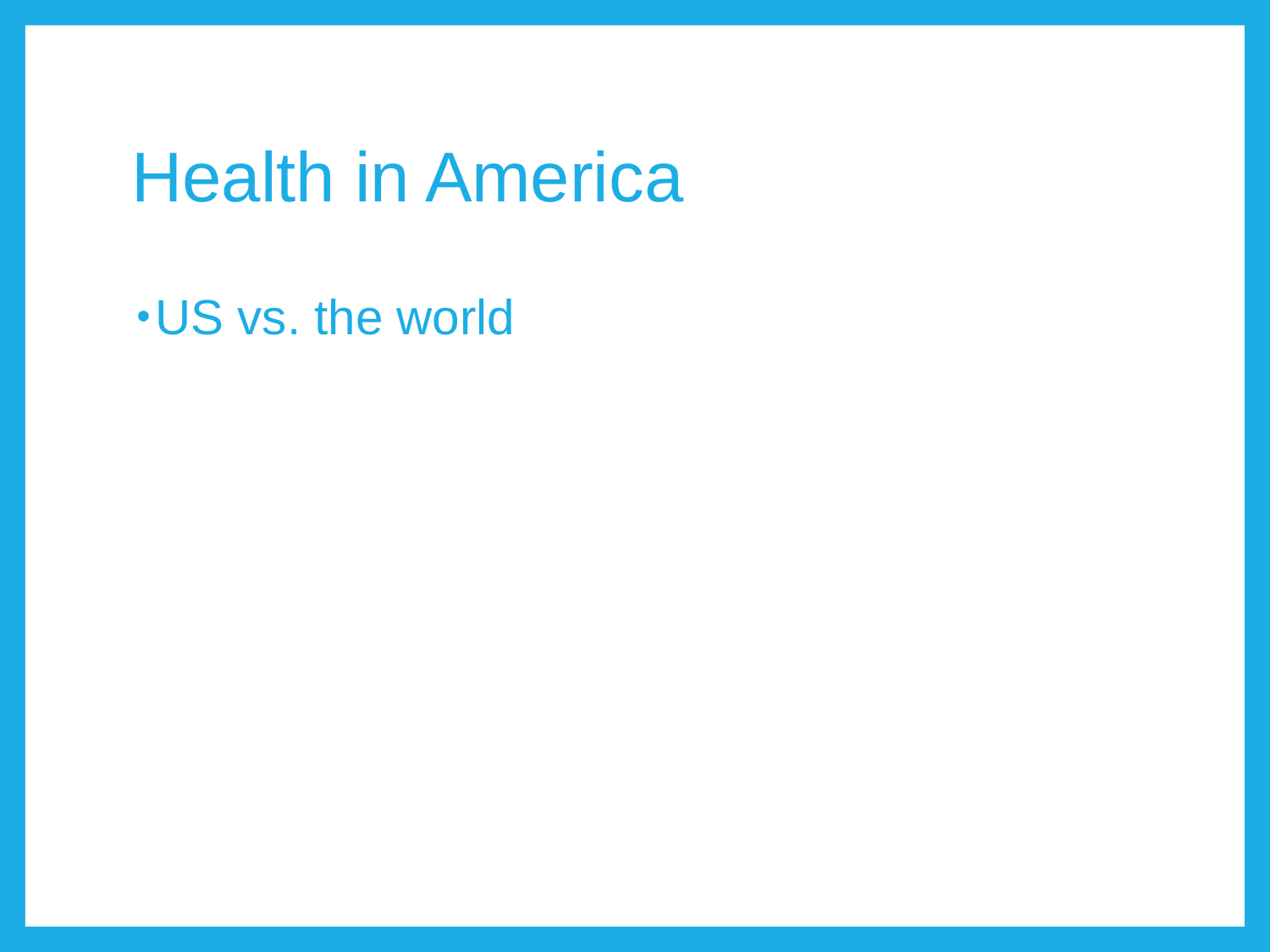

# Health in America
US vs. the world